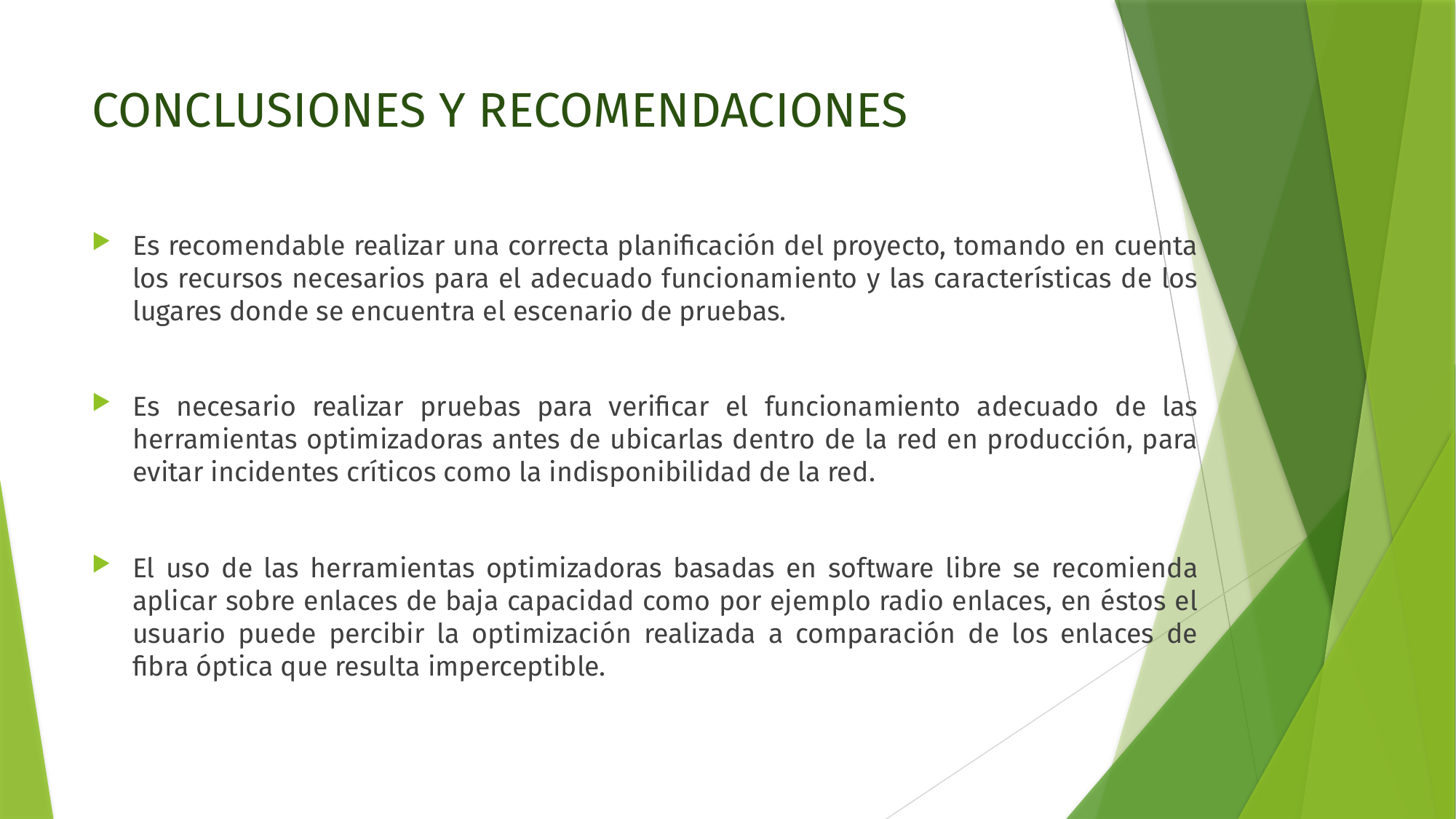

# CONCLUSIONES Y RECOMENDACIONES
Es recomendable realizar una correcta planificación del proyecto, tomando en cuenta los recursos necesarios para el adecuado funcionamiento y las características de los lugares donde se encuentra el escenario de pruebas.

Es necesario realizar pruebas para verificar el funcionamiento adecuado de las herramientas optimizadoras antes de ubicarlas dentro de la red en producción, para evitar incidentes críticos como la indisponibilidad de la red.

El uso de las herramientas optimizadoras basadas en software libre se recomienda aplicar sobre enlaces de baja capacidad como por ejemplo radio enlaces, en éstos el usuario puede percibir la optimización realizada a comparación de los enlaces de fibra óptica que resulta imperceptible.